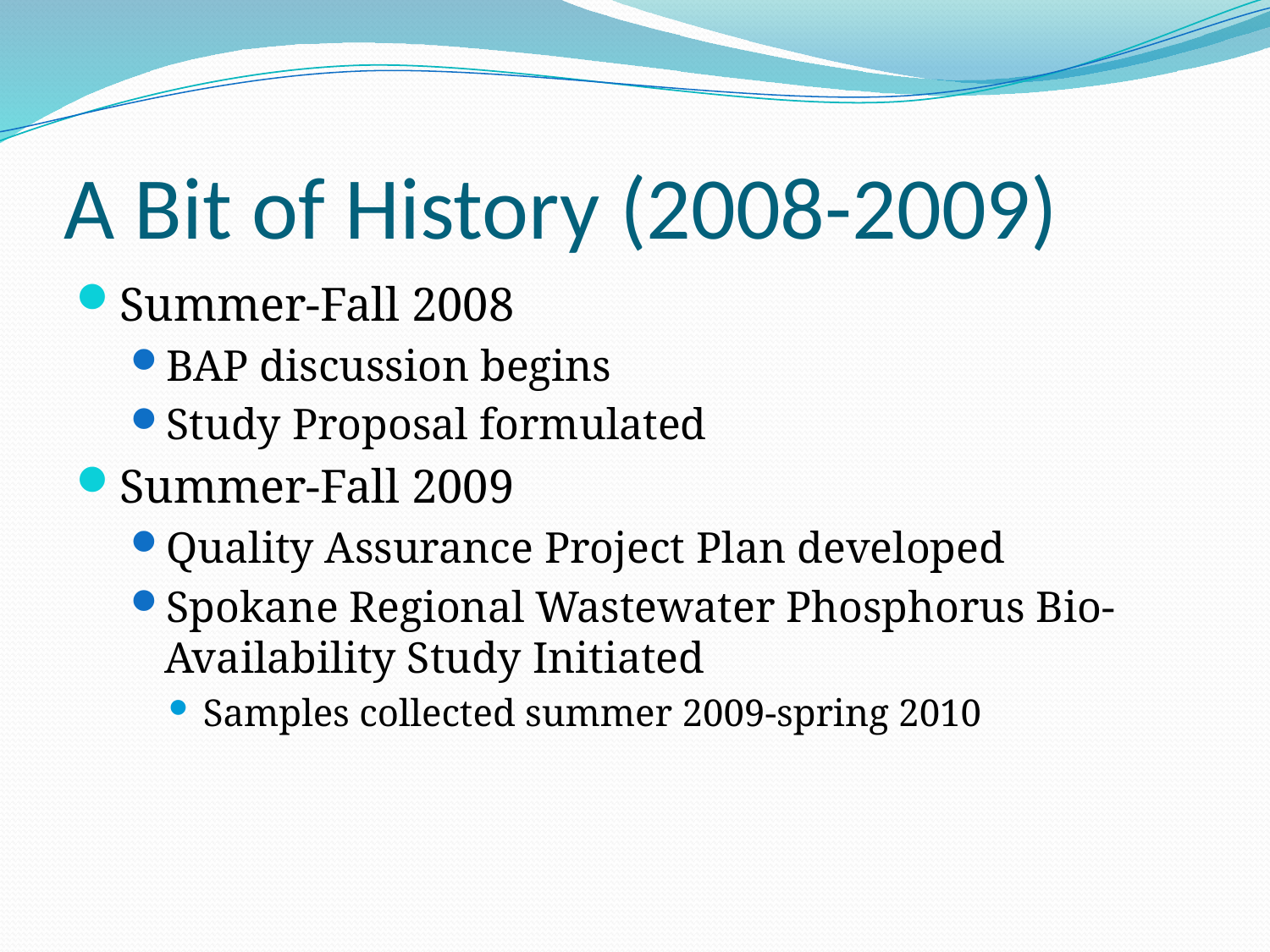

# A Bit of History (2008-2009)
Summer-Fall 2008
BAP discussion begins
Study Proposal formulated
Summer-Fall 2009
Quality Assurance Project Plan developed
Spokane Regional Wastewater Phosphorus Bio-Availability Study Initiated
Samples collected summer 2009-spring 2010